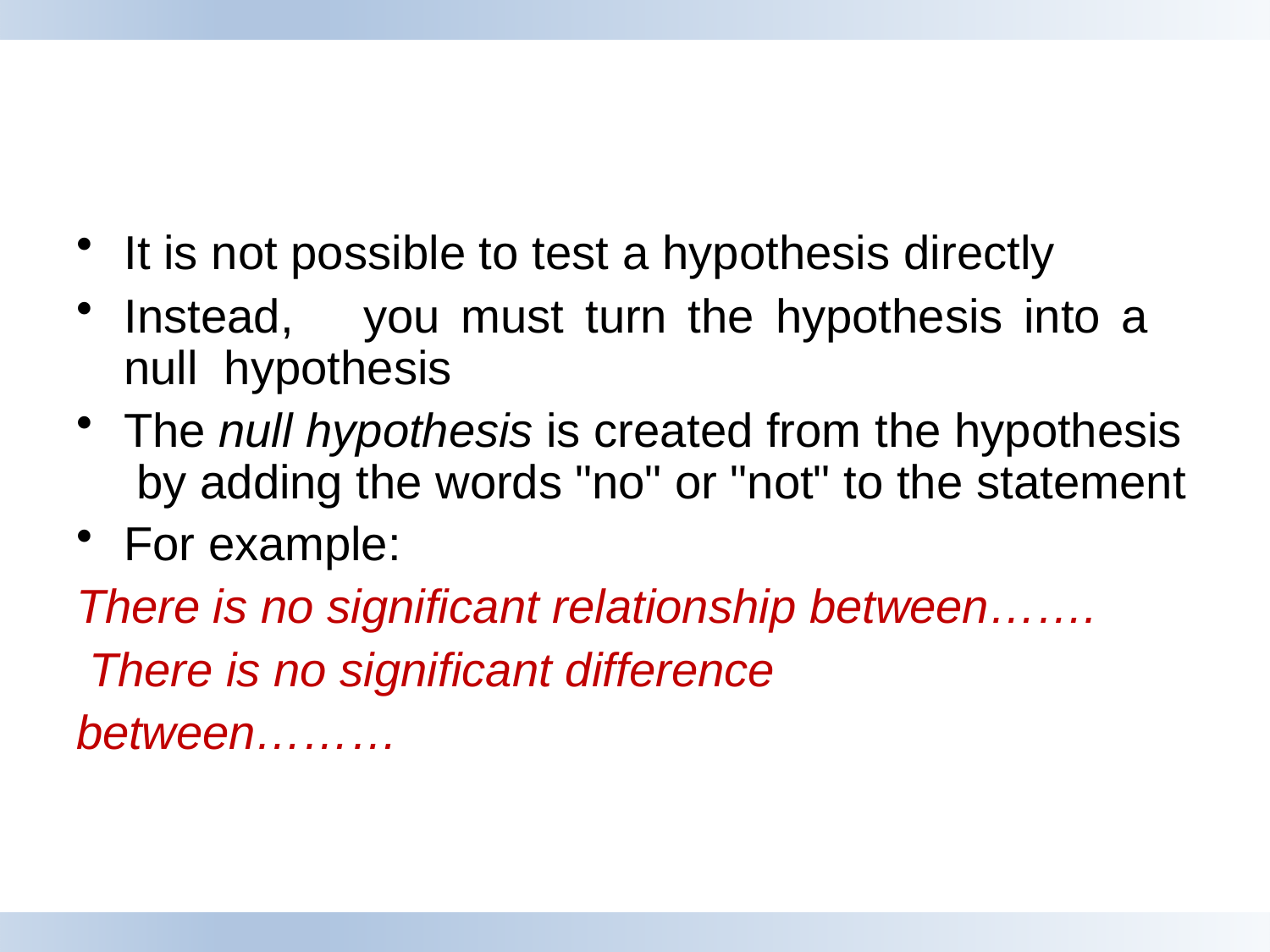

It is not possible to test a hypothesis directly
Instead,	you	must	turn	the	hypothesis	into	a	null  hypothesis
The null hypothesis is created from the hypothesis  by adding the words "no" or "not" to the statement
For example:
There is no significant relationship between…….  There is no significant difference between………